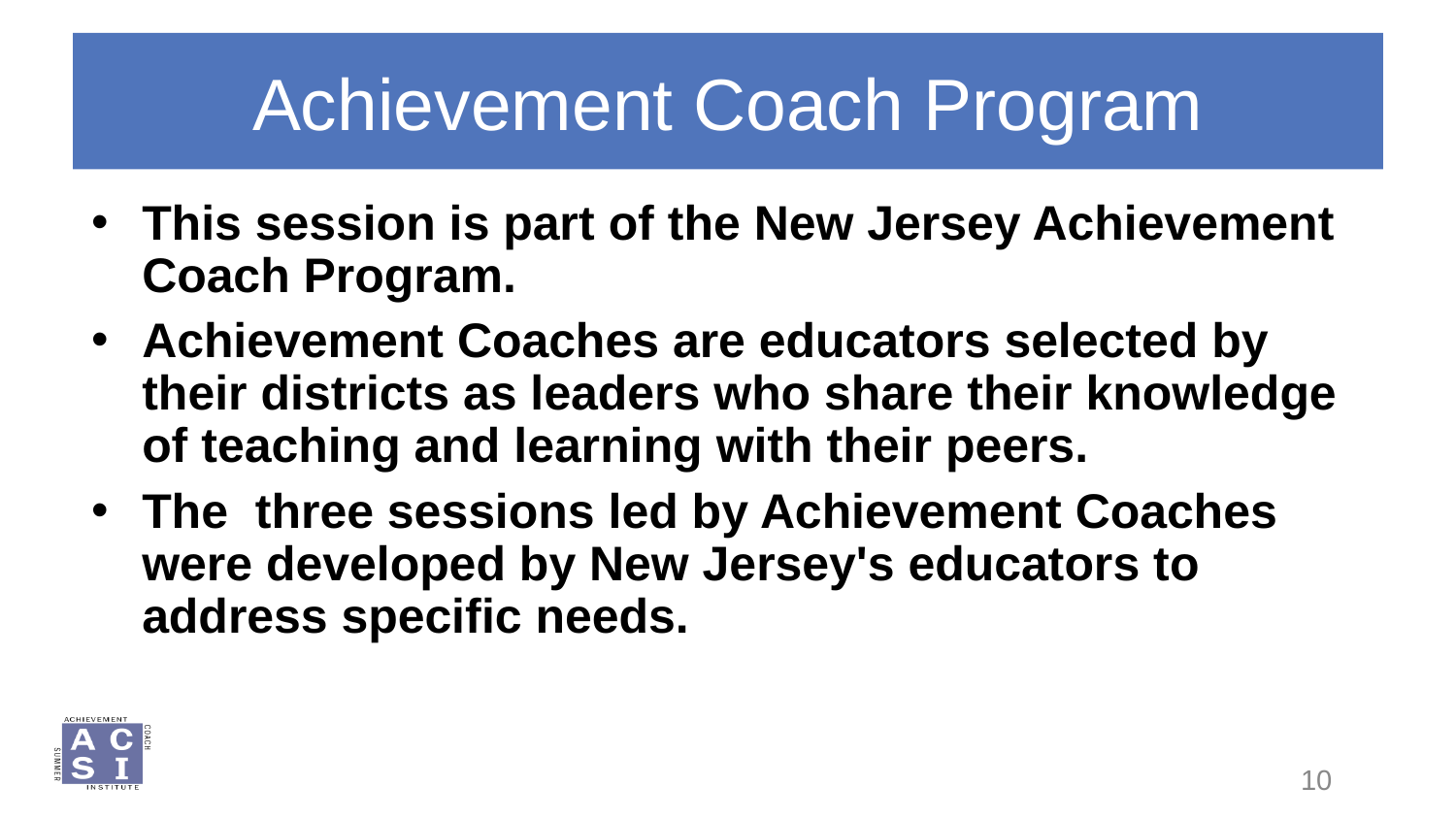

# Achievement Coach Program
This session is part of the New Jersey Achievement Coach Program.
Achievement Coaches are educators selected by their districts as leaders who share their knowledge of teaching and learning with their peers.
The  three sessions led by Achievement Coaches were developed by New Jersey's educators to address specific needs.